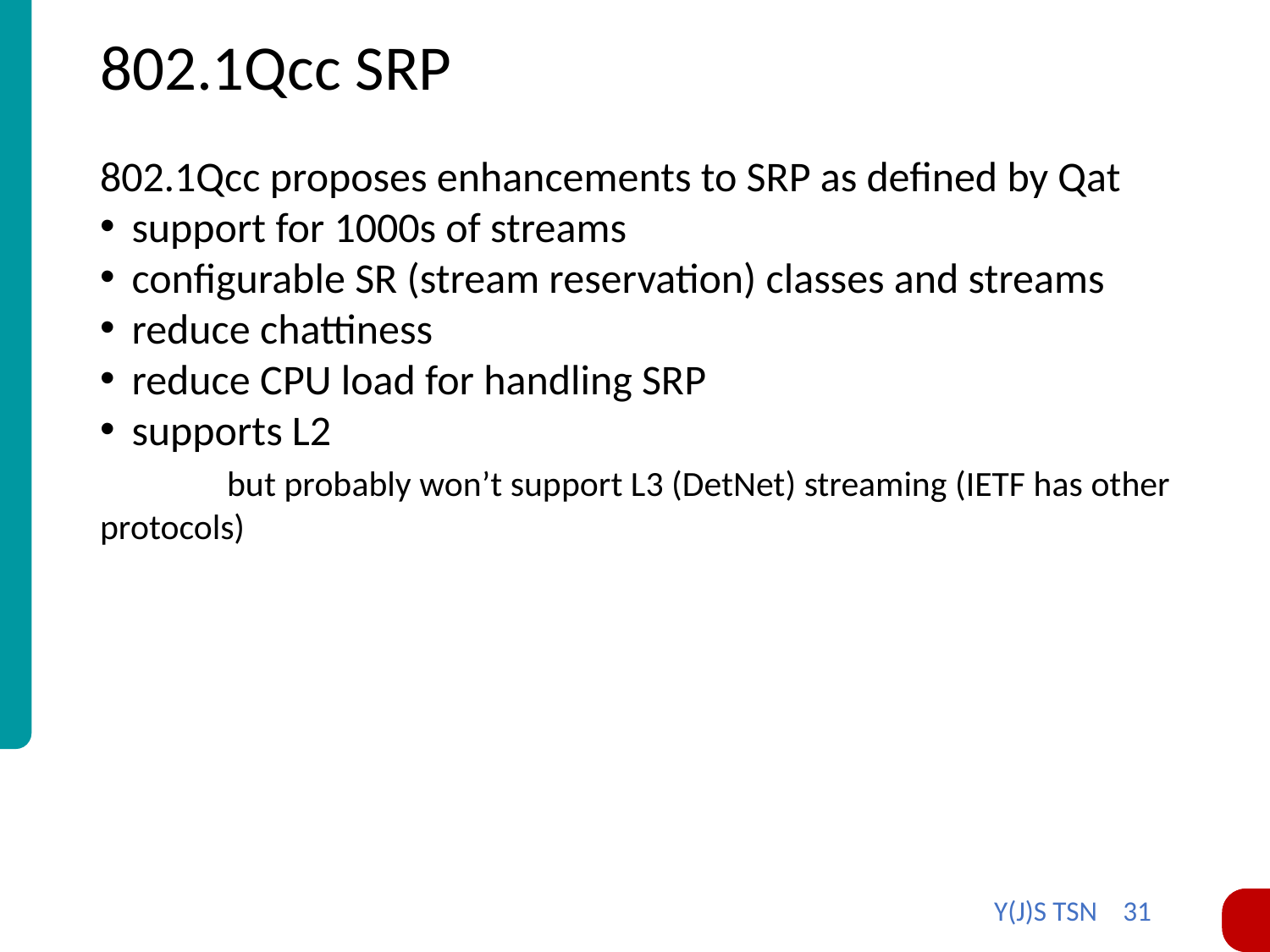

# 802.1Qcc SRP
802.1Qcc proposes enhancements to SRP as defined by Qat
support for 1000s of streams
configurable SR (stream reservation) classes and streams
reduce chattiness
reduce CPU load for handling SRP
supports L2
	but probably won’t support L3 (DetNet) streaming (IETF has other protocols)
Y(J)S TSN    31